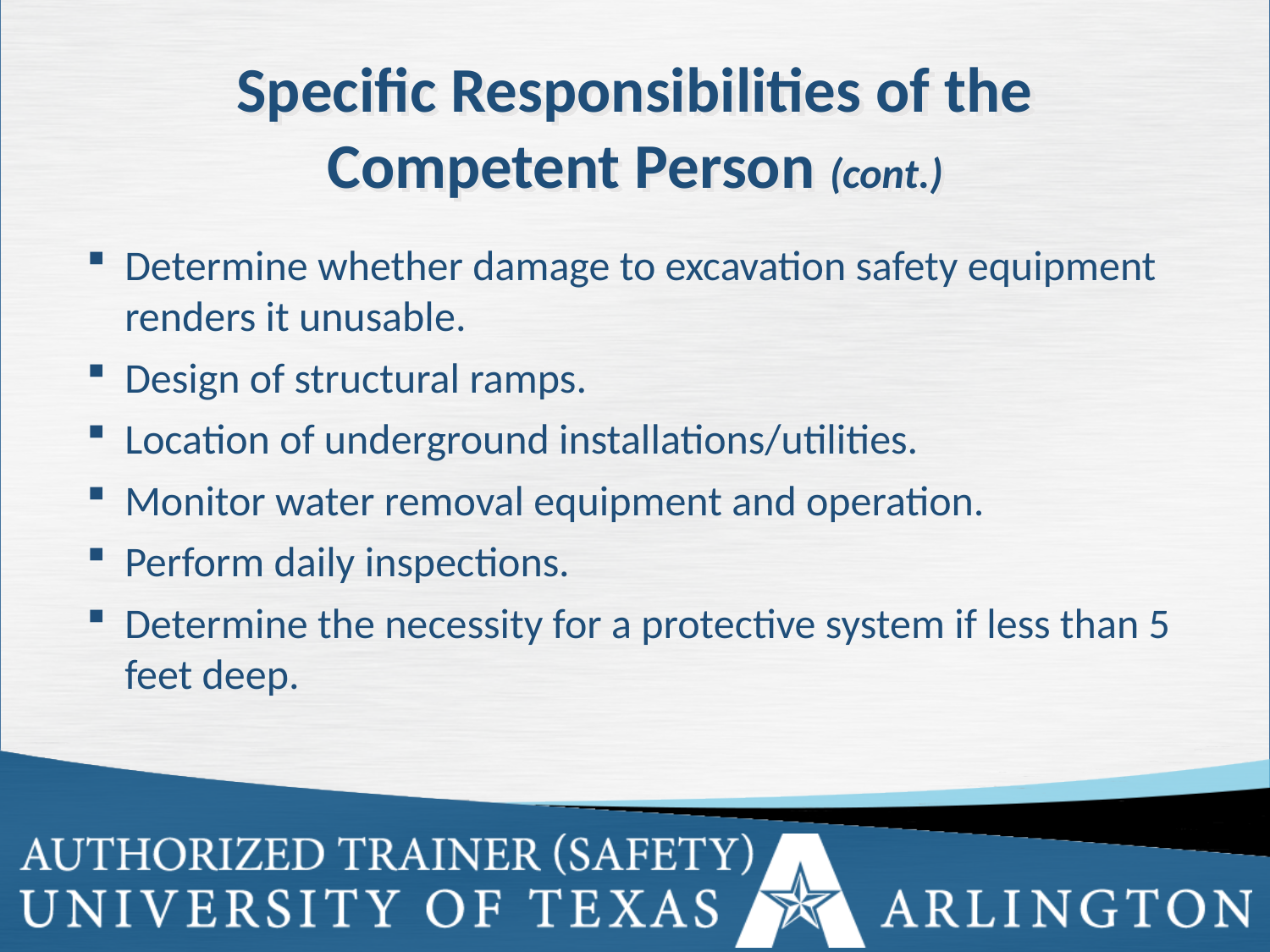

Specific Responsibilities of the Competent Person (cont.)
Determine whether damage to excavation safety equipment renders it unusable.
Design of structural ramps.
Location of underground installations/utilities.
Monitor water removal equipment and operation.
Perform daily inspections.
Determine the necessity for a protective system if less than 5 feet deep.